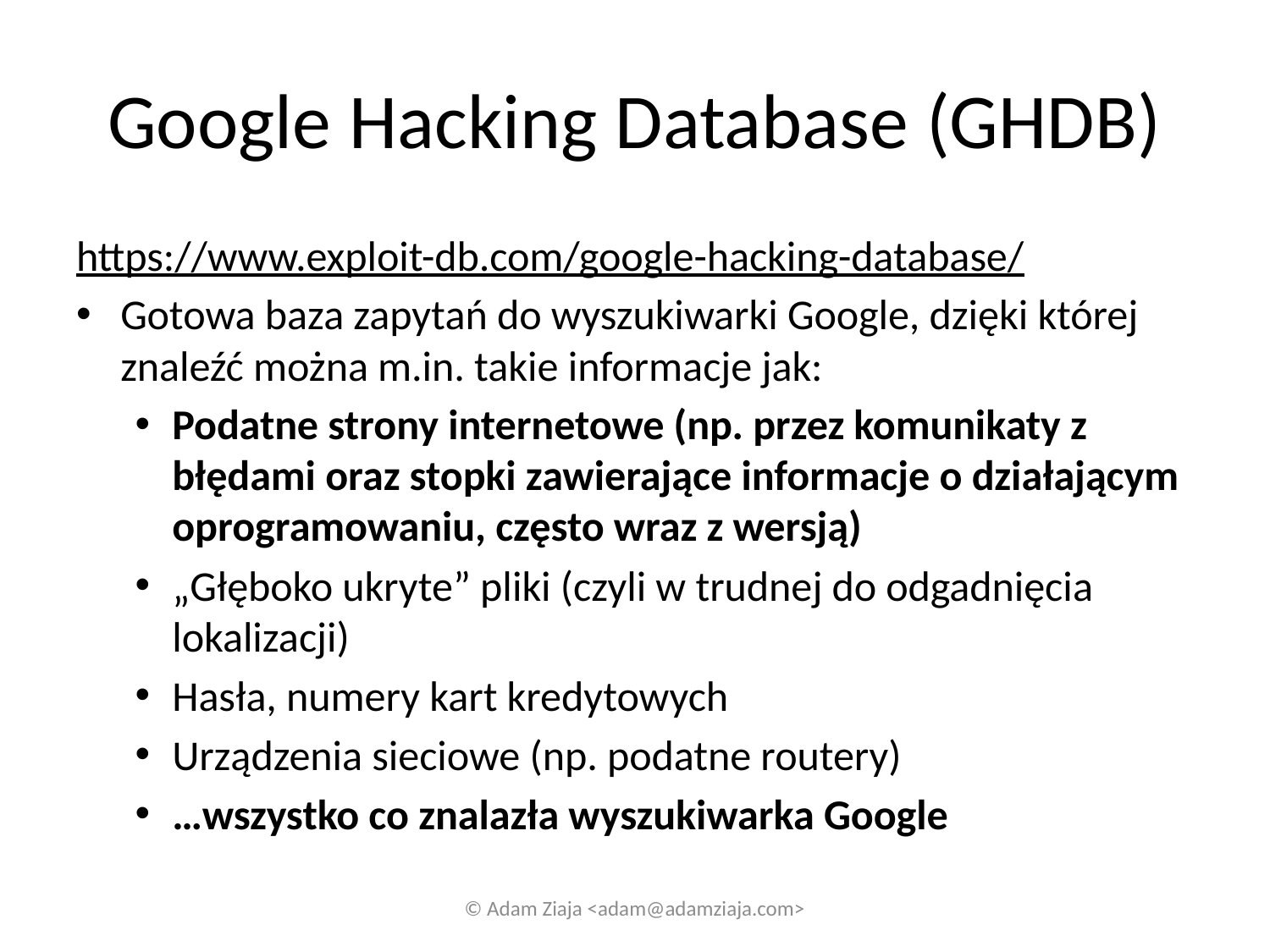

# Google Hacking Database (GHDB)
https://www.exploit-db.com/google-hacking-database/
Gotowa baza zapytań do wyszukiwarki Google, dzięki której znaleźć można m.in. takie informacje jak:
Podatne strony internetowe (np. przez komunikaty z błędami oraz stopki zawierające informacje o działającym oprogramowaniu, często wraz z wersją)
„Głęboko ukryte” pliki (czyli w trudnej do odgadnięcia lokalizacji)
Hasła, numery kart kredytowych
Urządzenia sieciowe (np. podatne routery)
…wszystko co znalazła wyszukiwarka Google
© Adam Ziaja <adam@adamziaja.com>